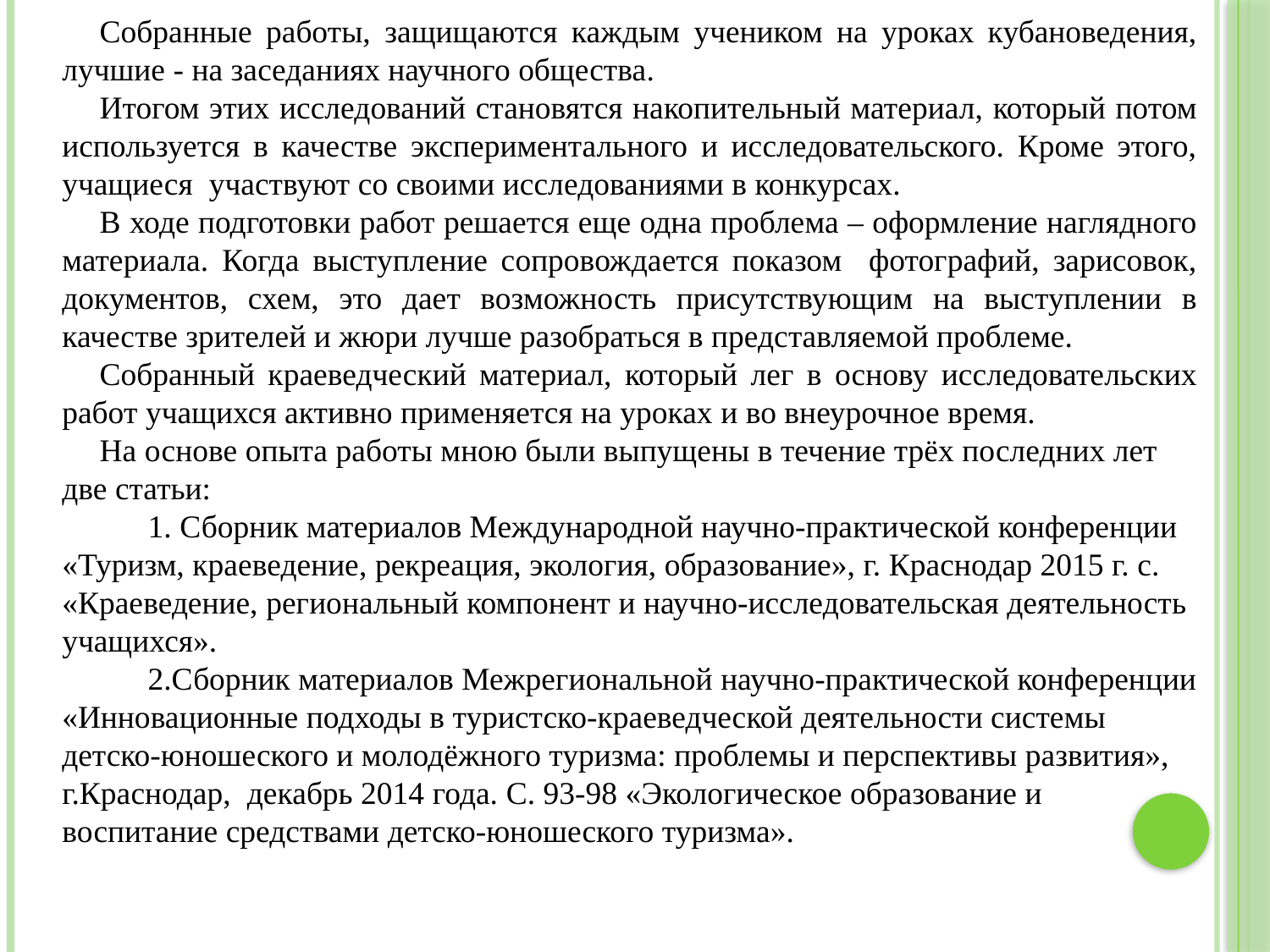

Собранные работы, защищаются каждым учеником на уроках кубановедения, лучшие - на заседаниях научного общества.
Итогом этих исследований становятся накопительный материал, который потом используется в качестве экспериментального и исследовательского. Кроме этого, учащиеся  участвуют со своими исследованиями в конкурсах.
В ходе подготовки работ решается еще одна проблема – оформление наглядного материала. Когда выступление сопровождается показом  фотографий, зарисовок, документов, схем, это дает возможность присутствующим на выступлении в качестве зрителей и жюри лучше разобраться в представляемой проблеме.
Собранный краеведческий материал, который лег в основу исследовательских работ учащихся активно применяется на уроках и во внеурочное время.
На основе опыта работы мною были выпущены в течение трёх последних лет две статьи:
      1. Сборник материалов Международной научно-практической конференции «Туризм, краеведение, рекреация, экология, образование», г. Краснодар 2015 г. с.  «Краеведение, региональный компонент и научно-исследовательская деятельность учащихся».
      2.Сборник материалов Межрегиональной научно-практической конференции «Инновационные подходы в туристско-краеведческой деятельности системы детско-юношеского и молодёжного туризма: проблемы и перспективы развития», г.Краснодар,  декабрь 2014 года. С. 93-98 «Экологическое образование и воспитание средствами детско-юношеского туризма».